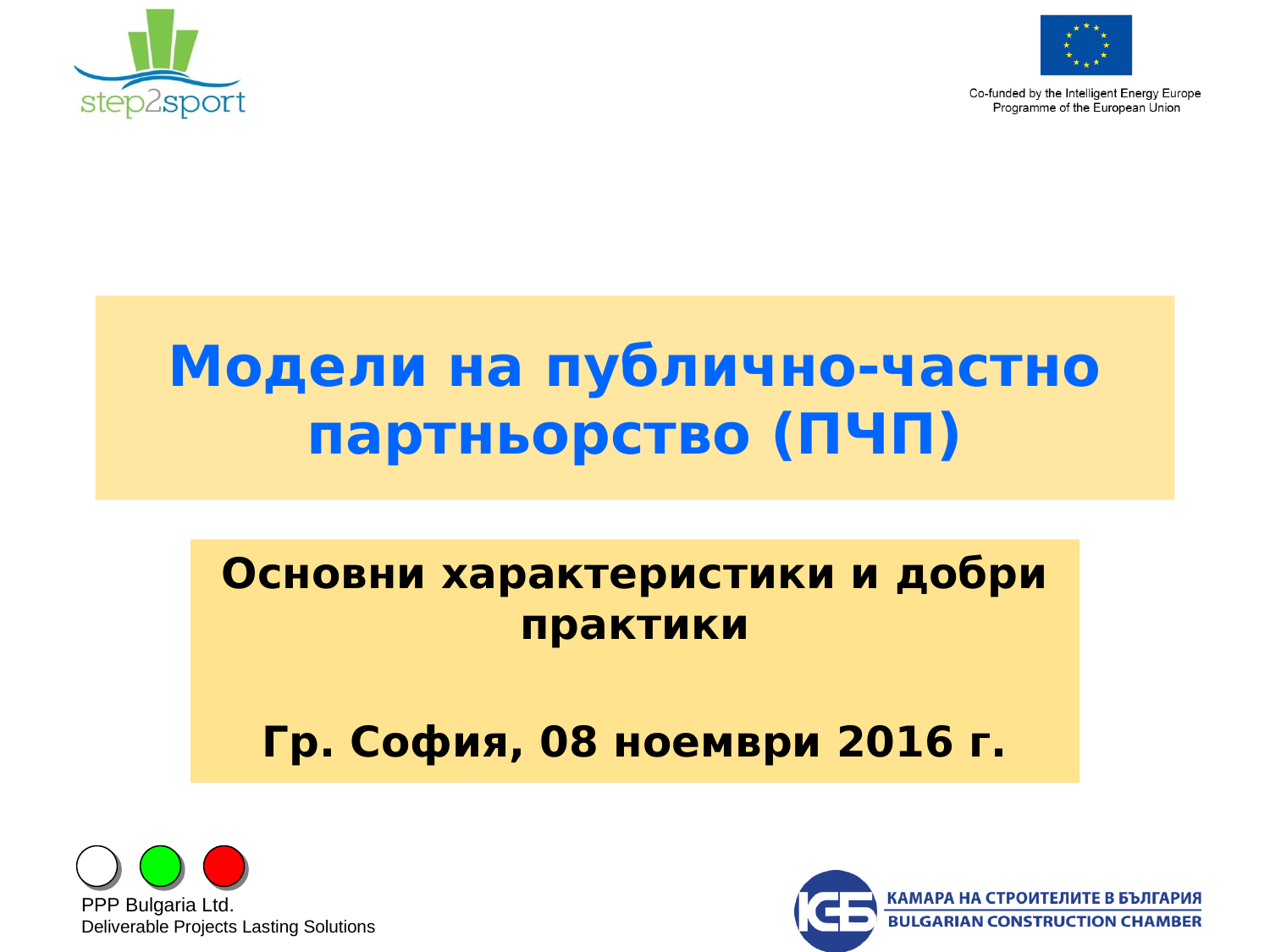

# Модели на публично-частно партньорство (ПЧП)
Основни характеристики и добри практики

Гр. София, 08 ноември 2016 г.